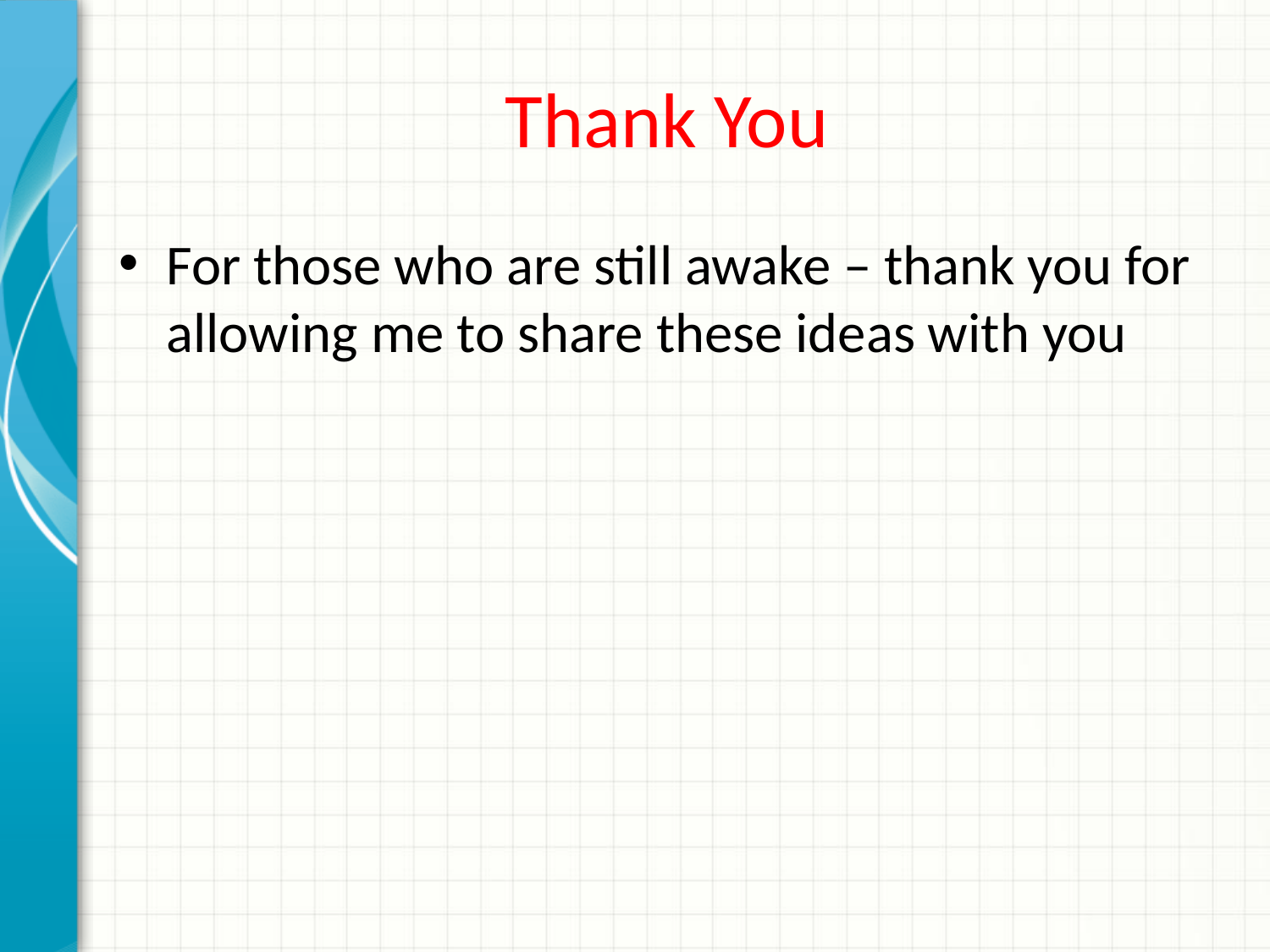

# Thank You
For those who are still awake – thank you for allowing me to share these ideas with you